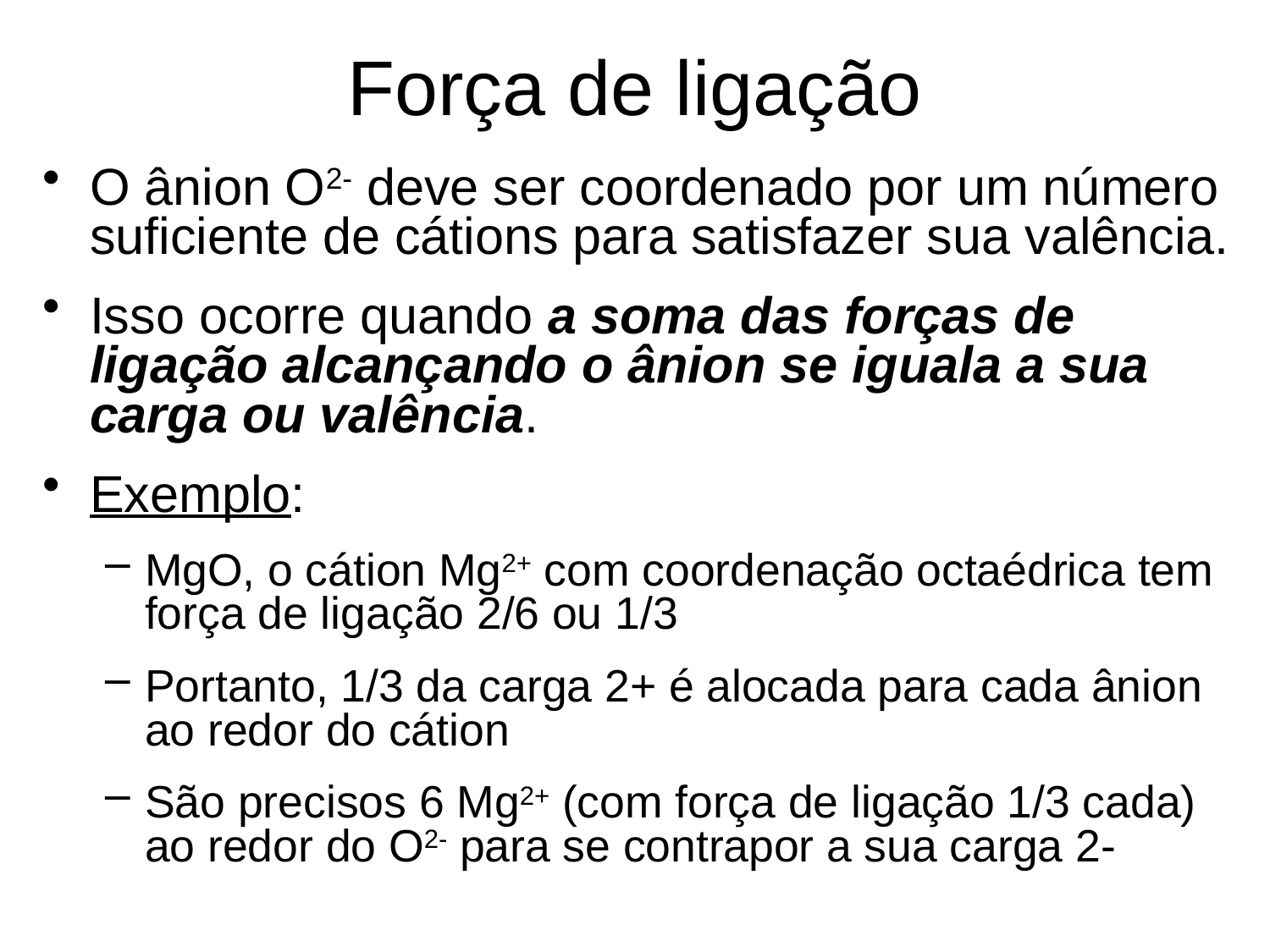

# Força de ligação
O ânion O2- deve ser coordenado por um número suficiente de cátions para satisfazer sua valência.
Isso ocorre quando a soma das forças de ligação alcançando o ânion se iguala a sua carga ou valência.
Exemplo:
MgO, o cátion Mg2+ com coordenação octaédrica tem força de ligação 2/6 ou 1/3
Portanto, 1/3 da carga 2+ é alocada para cada ânion ao redor do cátion
São precisos 6 Mg2+ (com força de ligação 1/3 cada) ao redor do O2- para se contrapor a sua carga 2-